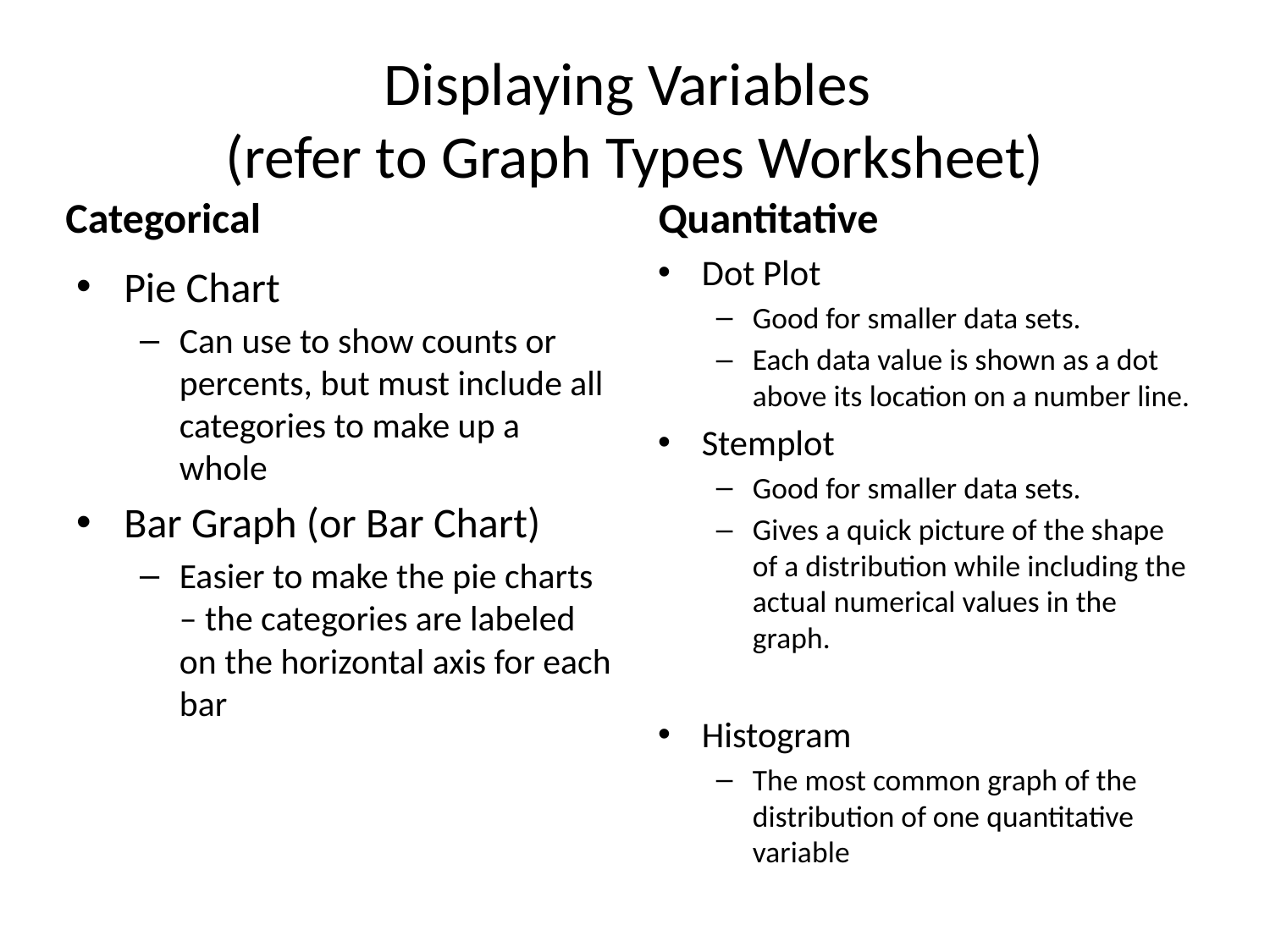

# Displaying Variables (refer to Graph Types Worksheet)
Categorical
Quantitative
Dot Plot
Good for smaller data sets.
Each data value is shown as a dot above its location on a number line.
Stemplot
Good for smaller data sets.
Gives a quick picture of the shape of a distribution while including the actual numerical values in the graph.

Histogram
The most common graph of the distribution of one quantitative variable
Pie Chart
Can use to show counts or percents, but must include all categories to make up a whole
Bar Graph (or Bar Chart)
Easier to make the pie charts – the categories are labeled on the horizontal axis for each bar